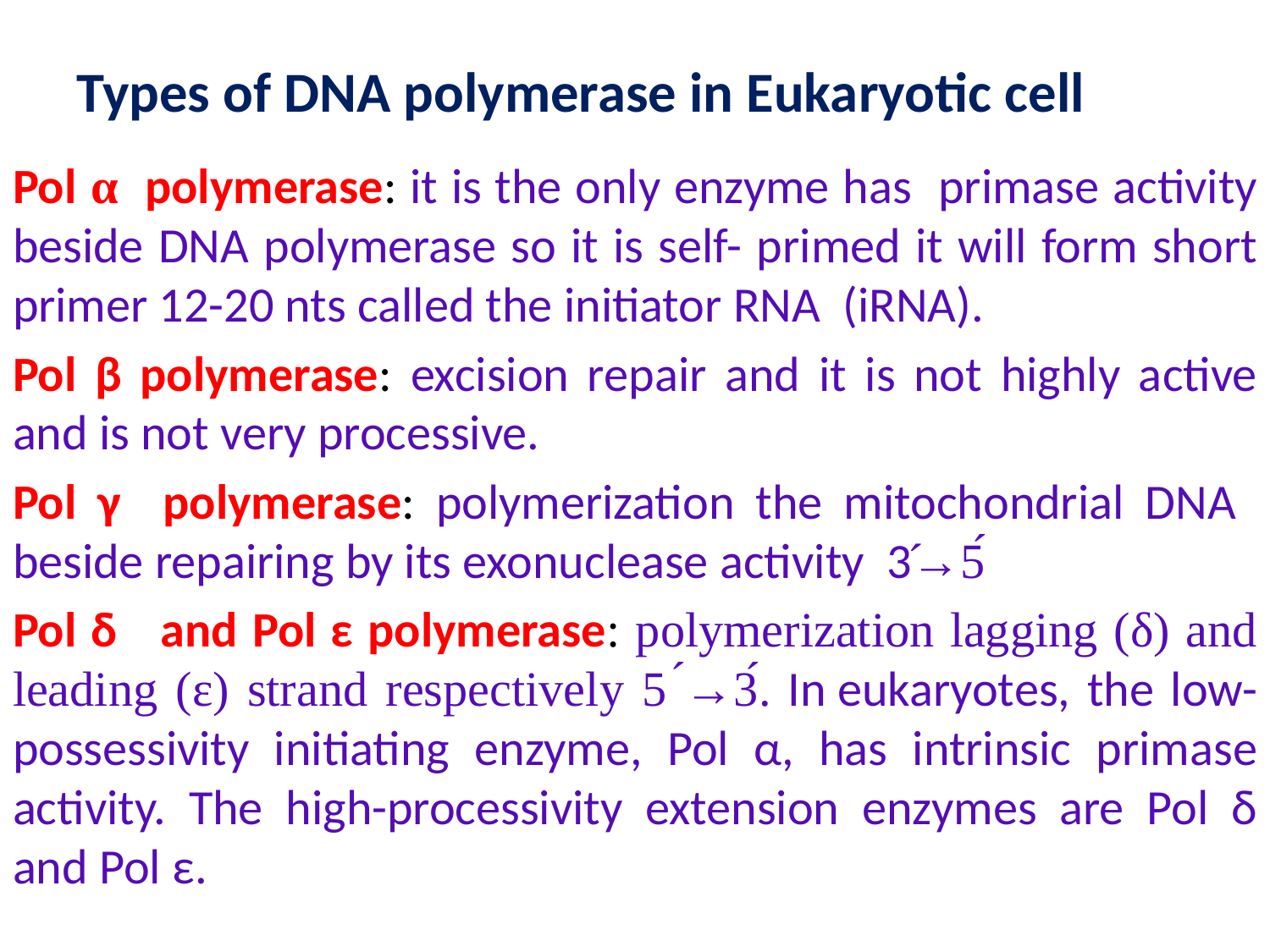

# Types of DNA polymerase in Eukaryotic cell
Pol α  polymerase: it is the only enzyme has  primase activity beside DNA polymerase so it is self- primed it will form short primer 12-20 nts called the initiator RNA  (iRNA).
Pol β polymerase: excision repair and it is not highly active and is not very processive.
Pol γ  polymerase: polymerization the mitochondrial DNA  beside repairing by its exonuclease activity  3́→5́
Pol δ   and Pol ε polymerase: polymerization lagging (δ) and leading (ε) strand respectively 5 ́→3́. In eukaryotes, the low-possessivity initiating enzyme, Pol α, has intrinsic primase activity. The high-processivity extension enzymes are Pol δ and Pol ε.